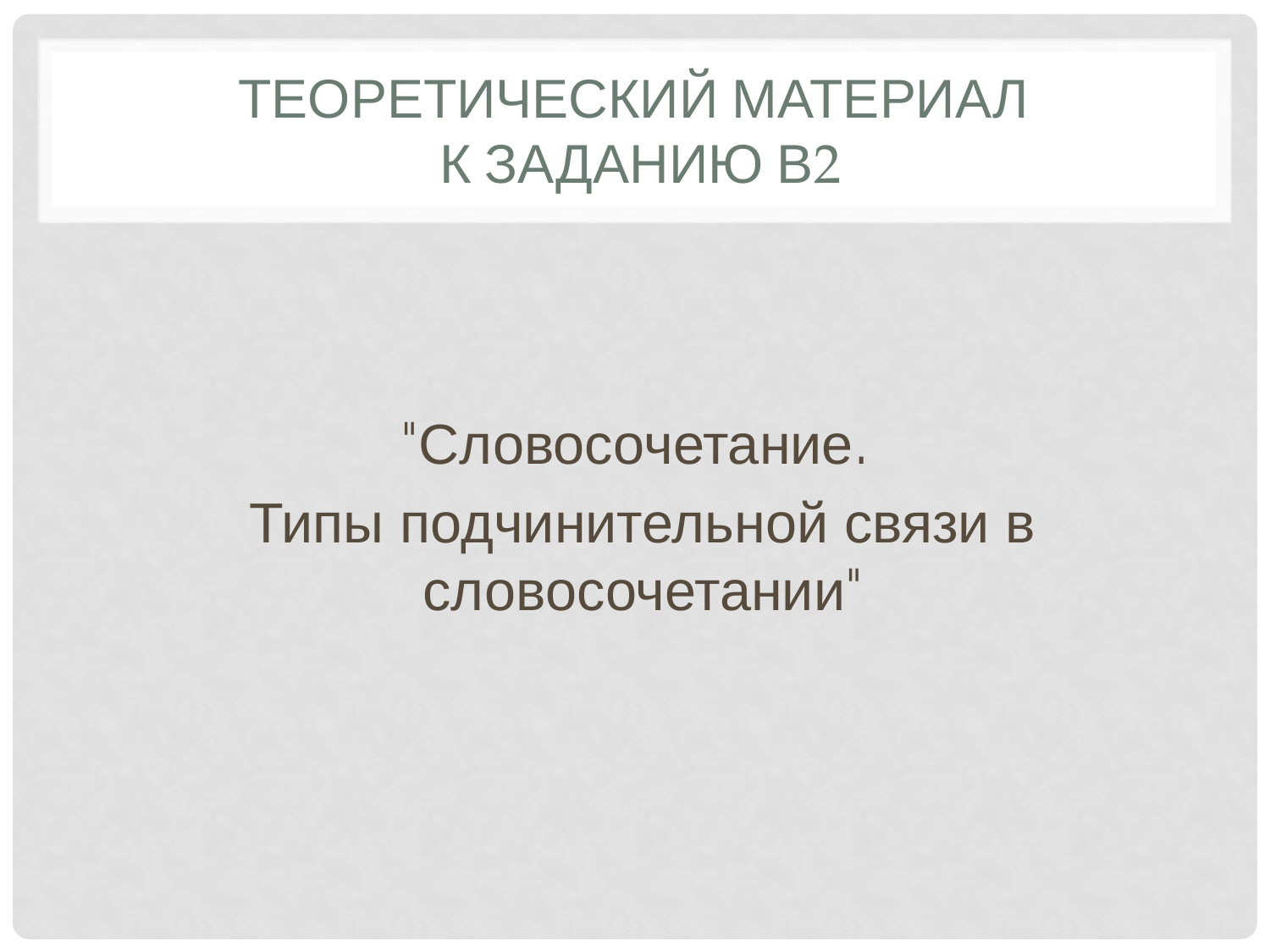

# ТеоретическиЙ материал к заданию В2

"Словосочетание.
Типы подчинительной связи в словосочетании"